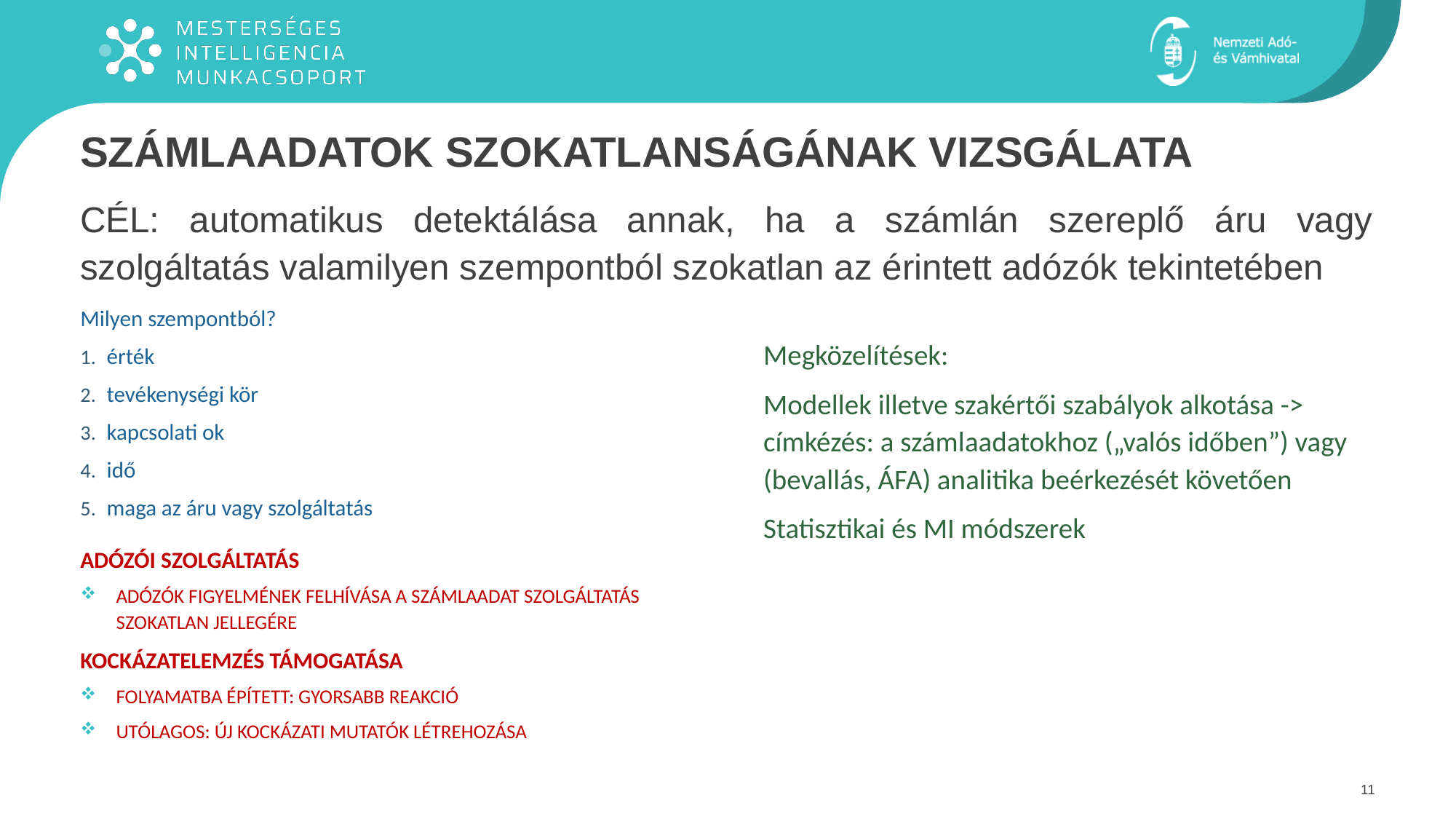

Számlaadatok szokatlanságának vizsgálata
CÉL: automatikus detektálása annak, ha a számlán szereplő áru vagy szolgáltatás valamilyen szempontból szokatlan az érintett adózók tekintetében
Milyen szempontból?
érték
tevékenységi kör
kapcsolati ok
idő
maga az áru vagy szolgáltatás
Megközelítések:
Modellek illetve szakértői szabályok alkotása -> címkézés: a számlaadatokhoz („valós időben”) vagy (bevallás, ÁFA) analitika beérkezését követően
Statisztikai és MI módszerek
ADÓZÓI SZOLGÁLTATÁS
ADÓZÓK FIGYELMÉNEK FELHÍVÁSA A SZÁMLAADAT SZOLGÁLTATÁS SZOKATLAN JELLEGÉRE
KOCKÁZATELEMZÉS TÁMOGATÁSA
FOLYAMATBA ÉPÍTETT: GYORSABB REAKCIÓ
UTÓLAGOS: ÚJ KOCKÁZATI MUTATÓK LÉTREHOZÁSA
11